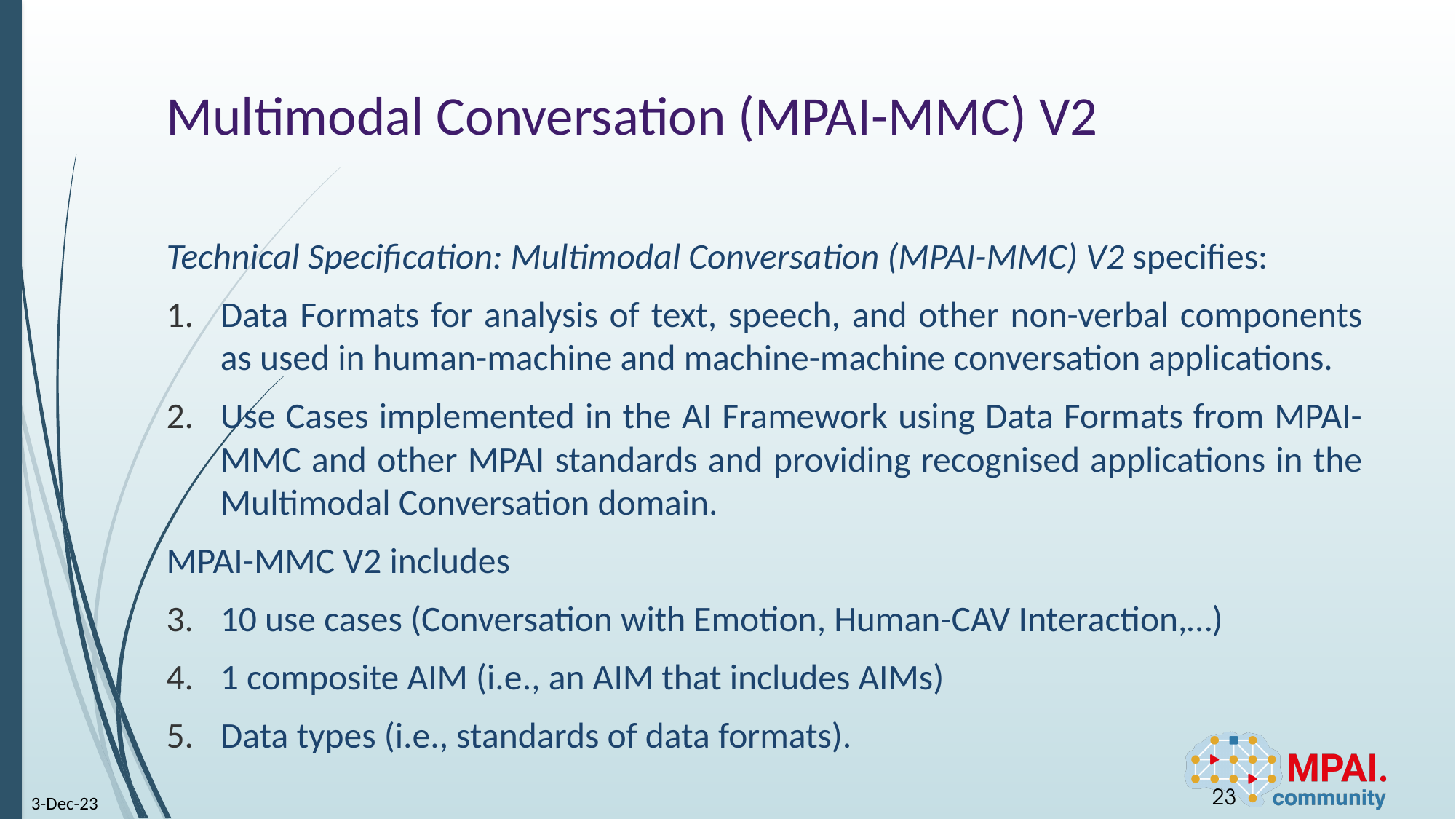

# Multimodal Conversation (MPAI-MMC) V2
Technical Specification: Multimodal Conversation (MPAI-MMC) V2 specifies:
Data Formats for analysis of text, speech, and other non-verbal components as used in human-machine and machine-machine conversation applications.
Use Cases implemented in the AI Framework using Data Formats from MPAI-MMC and other MPAI standards and providing recognised applications in the Multimodal Conversation domain.
MPAI-MMC V2 includes
10 use cases (Conversation with Emotion, Human-CAV Interaction,…)
1 composite AIM (i.e., an AIM that includes AIMs)
Data types (i.e., standards of data formats).
23
3-Dec-23